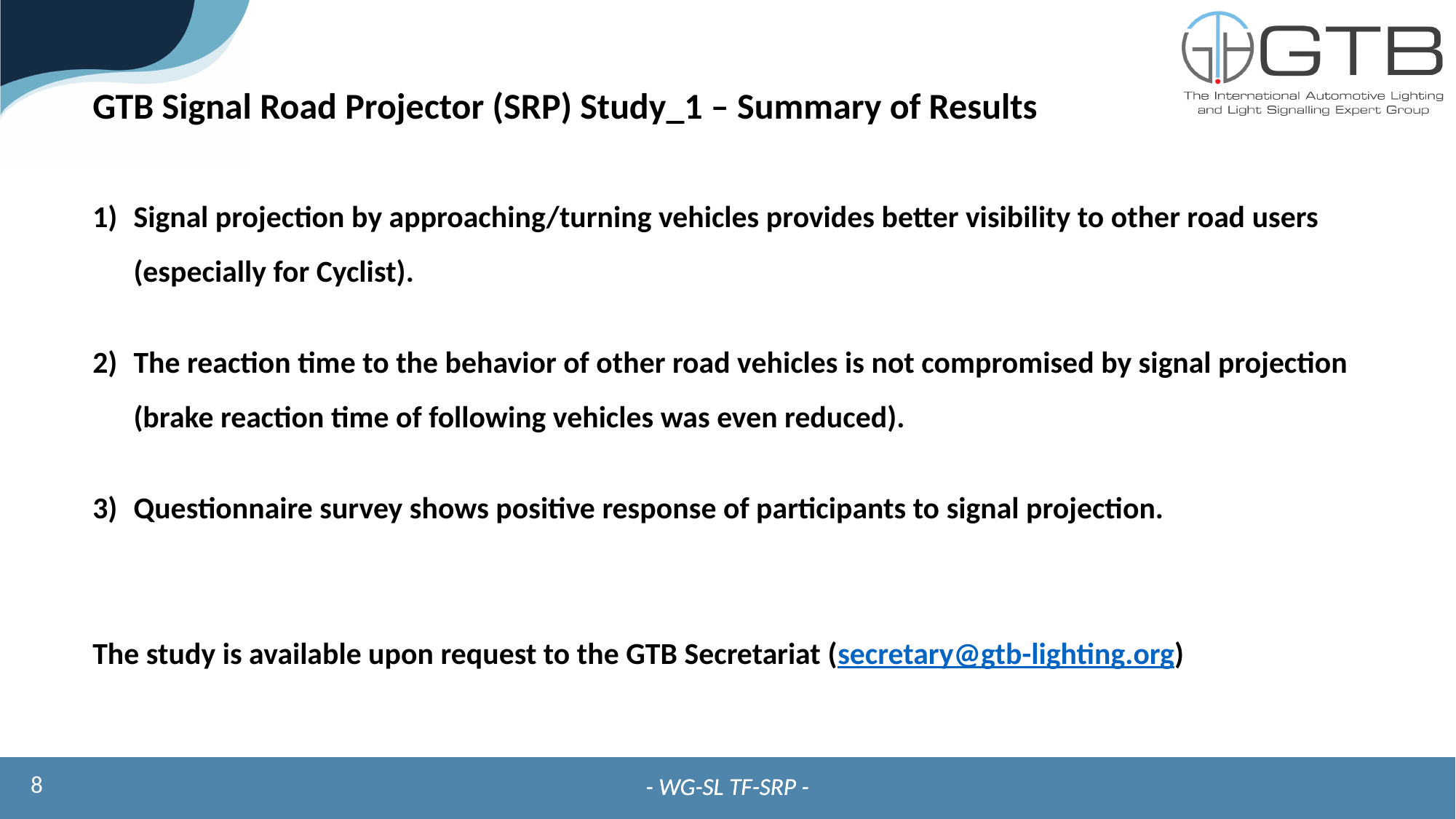

GTB Signal Road Projector (SRP) Study_1 – Summary of Results
Signal projection by approaching/turning vehicles provides better visibility to other road users (especially for Cyclist).

The reaction time to the behavior of other road vehicles is not compromised by signal projection (brake reaction time of following vehicles was even reduced).

Questionnaire survey shows positive response of participants to signal projection.

The study is available upon request to the GTB Secretariat (secretary@gtb-lighting.org)
8
- WG-SL TF-SRP -
- WG-SL TF-SRP -